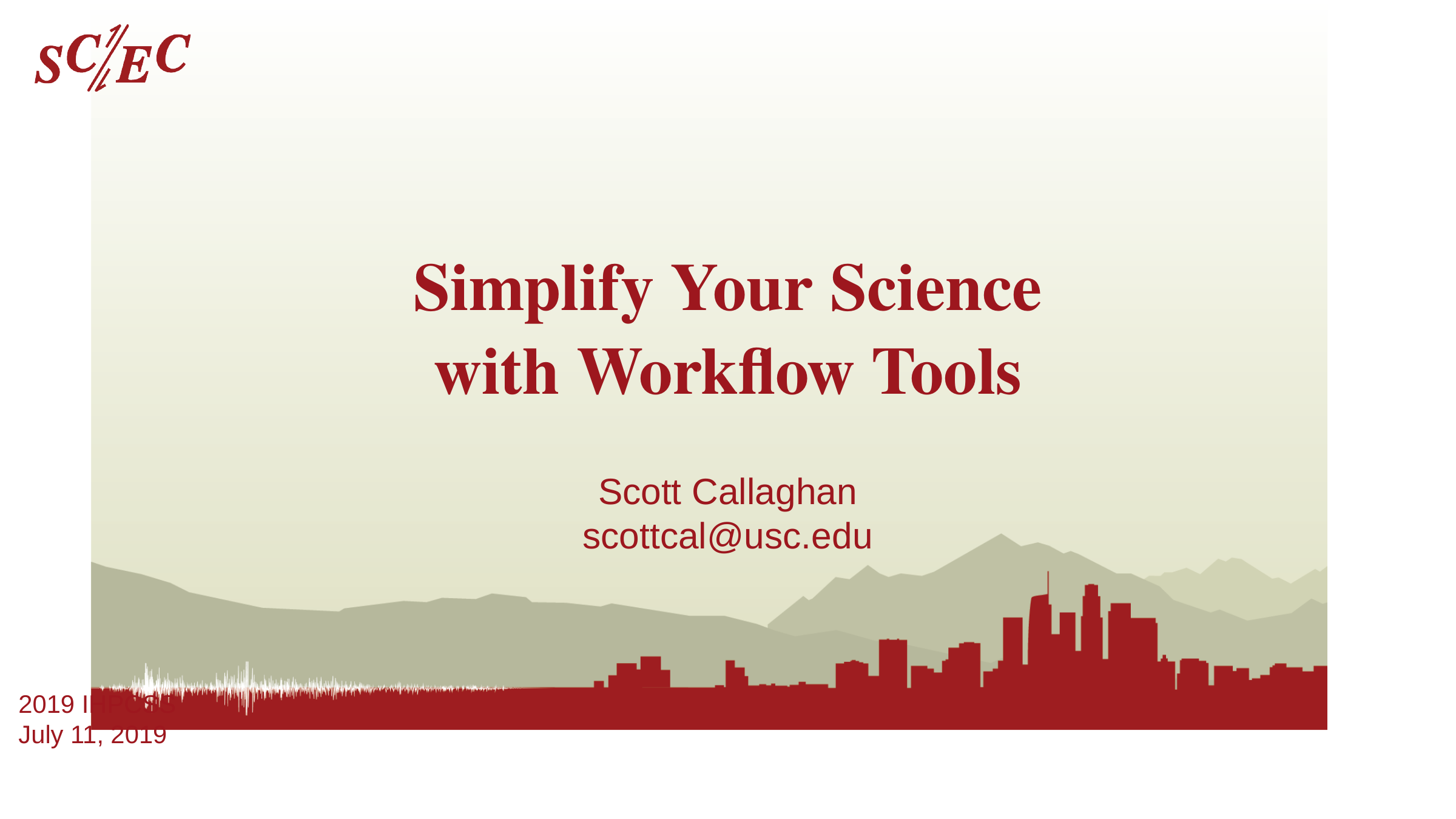

# Simplify Your Science with Workflow Tools
Scott Callaghan
scottcal@usc.edu
2019 IHPCSS
July 11, 2019
Southern California Earthquake Center